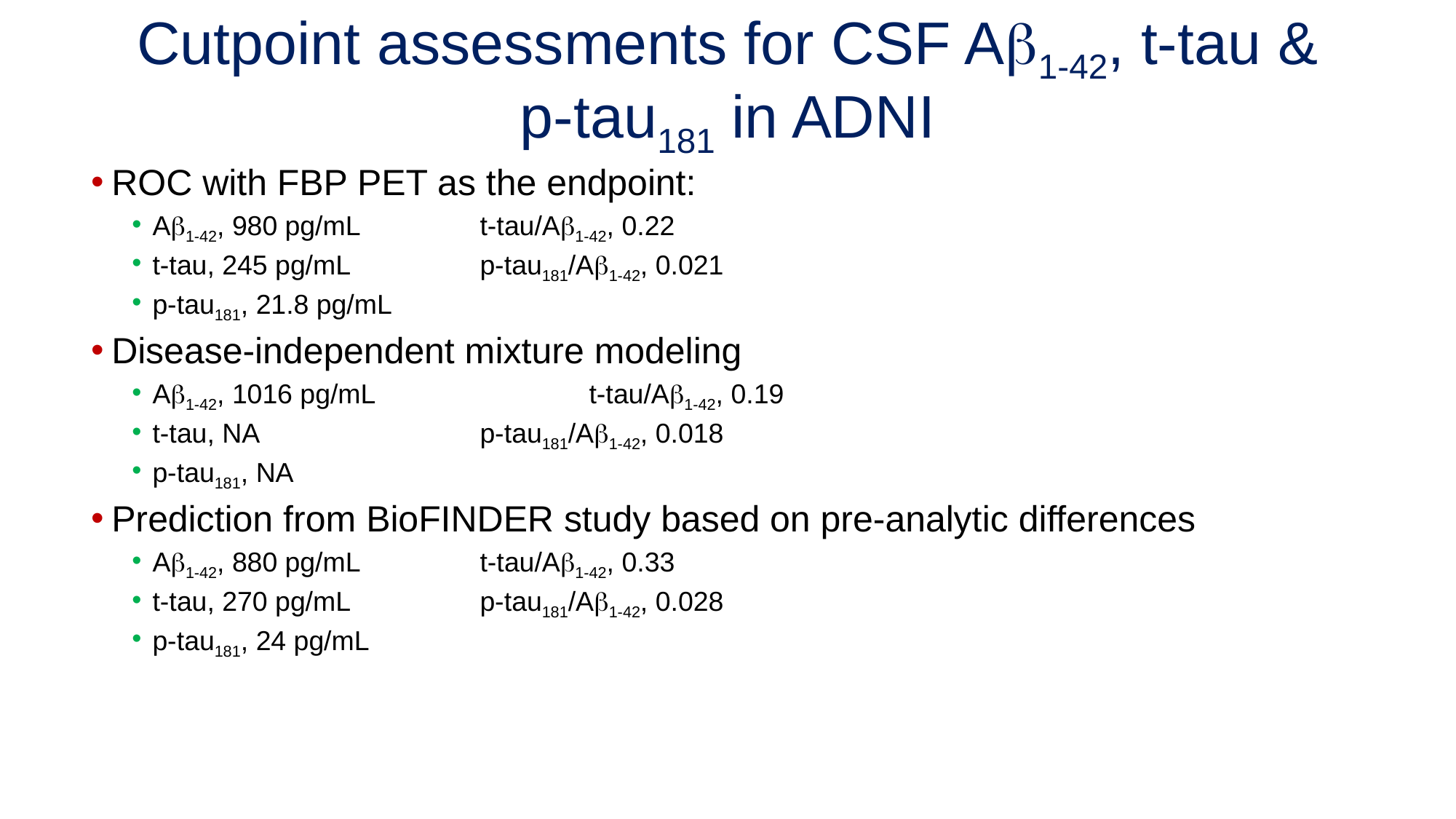

# Cutpoint assessments for CSF Aβ1-42, t-tau & p-tau181 in ADNI
ROC with FBP PET as the endpoint:
Aβ1-42, 980 pg/mL		t-tau/Aβ1-42, 0.22
t-tau, 245 pg/mL		p-tau181/Aβ1-42, 0.021
p-tau181, 21.8 pg/mL
Disease-independent mixture modeling
Aβ1-42, 1016 pg/mL		t-tau/Aβ1-42, 0.19
t-tau, NA			p-tau181/Aβ1-42, 0.018
p-tau181, NA
Prediction from BioFINDER study based on pre-analytic differences
Aβ1-42, 880 pg/mL		t-tau/Aβ1-42, 0.33
t-tau, 270 pg/mL		p-tau181/Aβ1-42, 0.028
p-tau181, 24 pg/mL